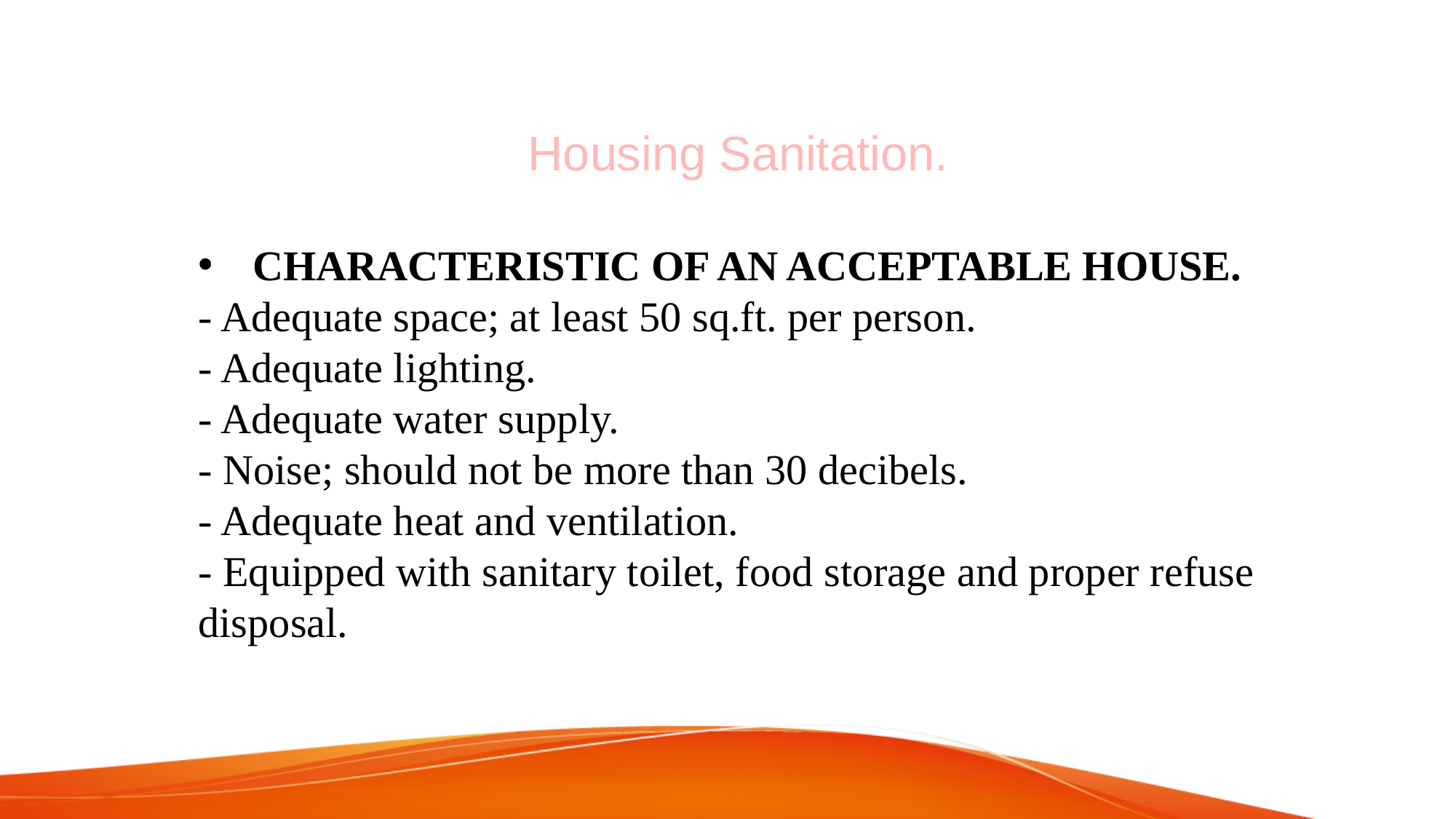

Housing Sanitation.

CHARACTERISTIC OF AN ACCEPTABLE HOUSE.
- Adequate space; at least 50 sq.ft. per person.
- Adequate lighting.
- Adequate water supply.
- Noise; should not be more than 30 decibels.
- Adequate heat and ventilation.
- Equipped with sanitary toilet, food storage and proper refuse disposal.